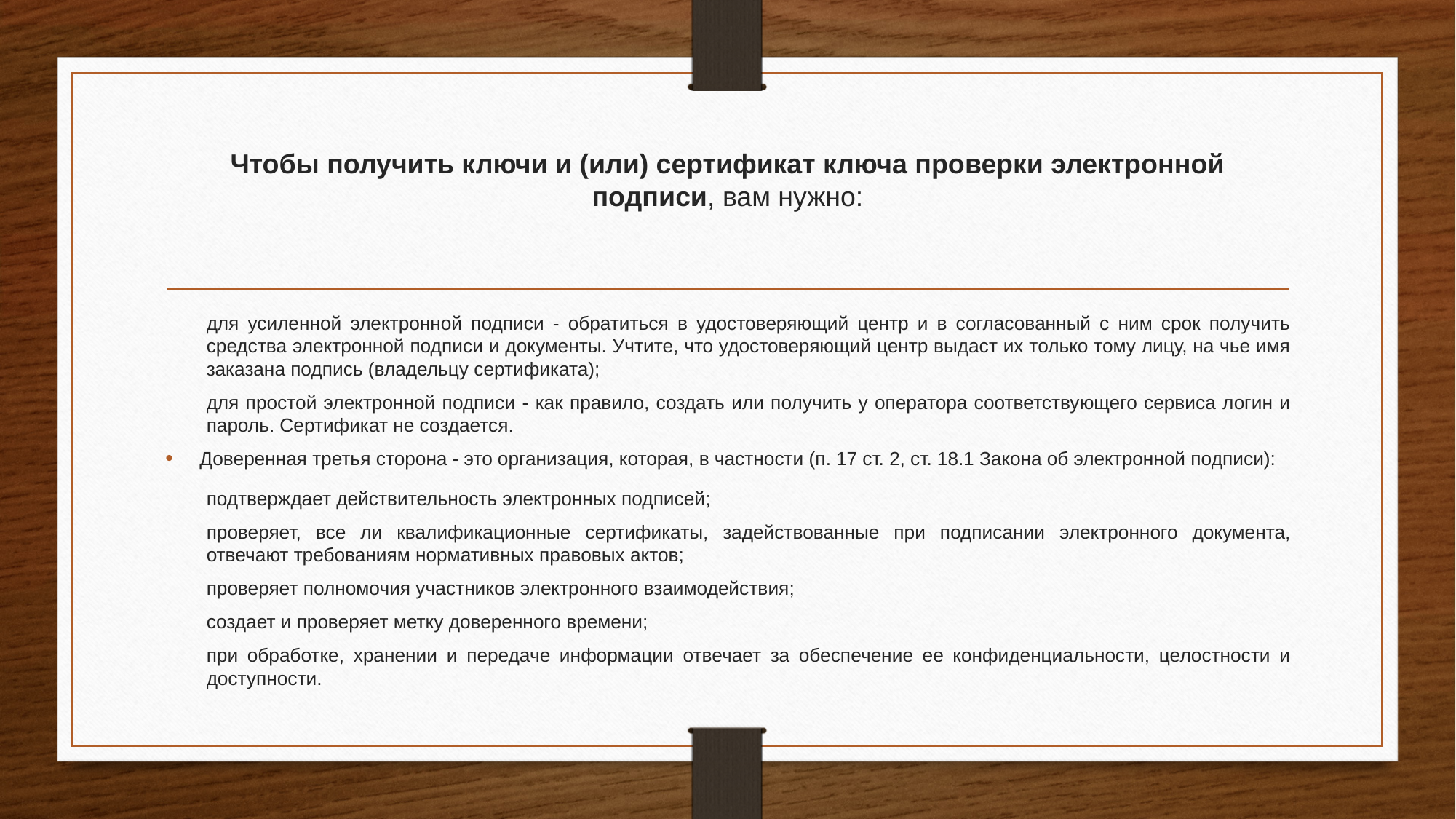

# Чтобы получить ключи и (или) сертификат ключа проверки электронной подписи, вам нужно:
для усиленной электронной подписи - обратиться в удостоверяющий центр и в согласованный с ним срок получить средства электронной подписи и документы. Учтите, что удостоверяющий центр выдаст их только тому лицу, на чье имя заказана подпись (владельцу сертификата);
для простой электронной подписи - как правило, создать или получить у оператора соответствующего сервиса логин и пароль. Сертификат не создается.
Доверенная третья сторона - это организация, которая, в частности (п. 17 ст. 2, ст. 18.1 Закона об электронной подписи):
подтверждает действительность электронных подписей;
проверяет, все ли квалификационные сертификаты, задействованные при подписании электронного документа, отвечают требованиям нормативных правовых актов;
проверяет полномочия участников электронного взаимодействия;
создает и проверяет метку доверенного времени;
при обработке, хранении и передаче информации отвечает за обеспечение ее конфиденциальности, целостности и доступности.